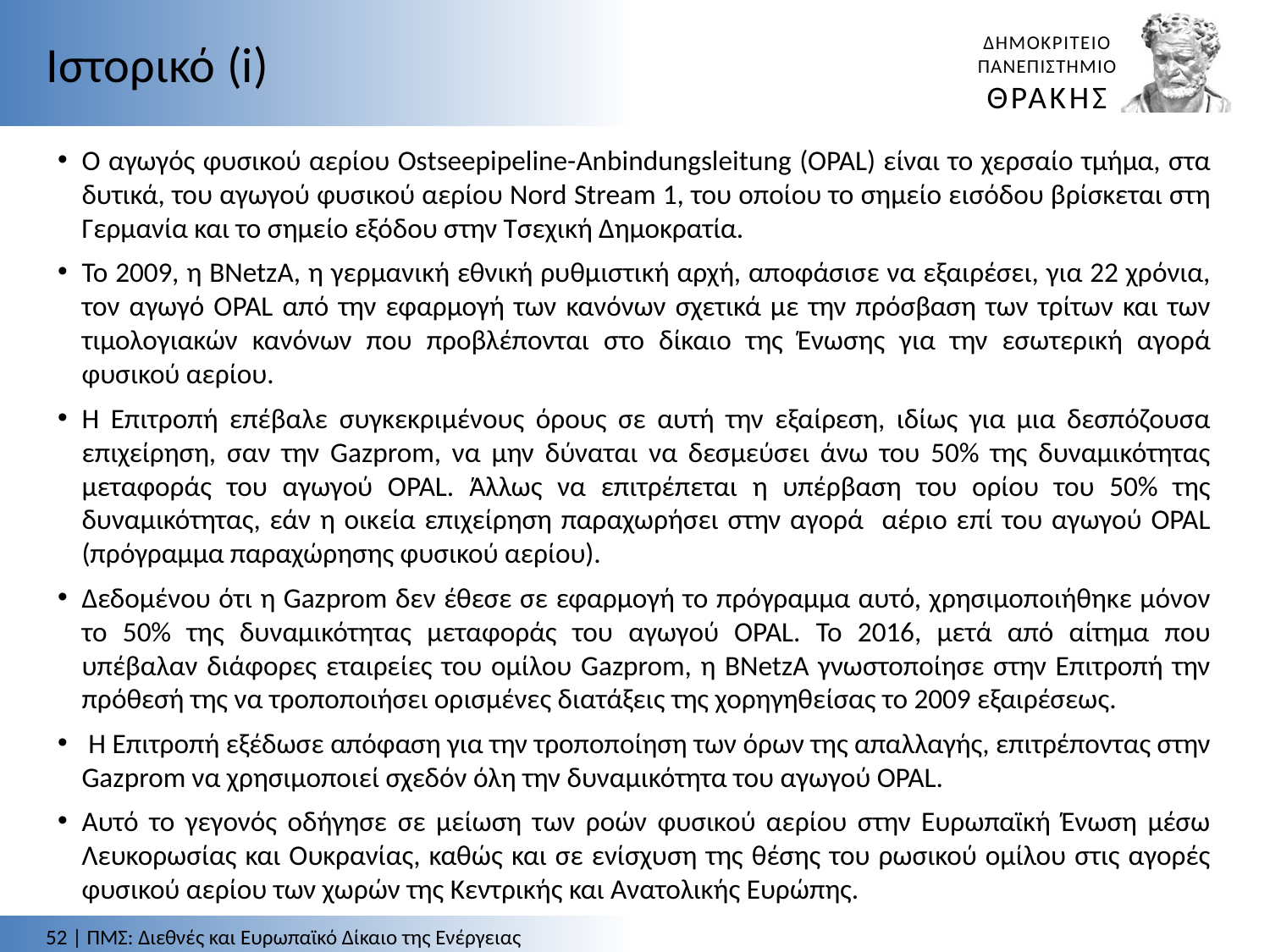

Ιστορικό (i)
Ο αγωγός φυσικού αερίου Ostseepipeline-Anbindungsleitung (OPAL) είναι το χερσαίο τμήμα, στα δυτικά, του αγωγού φυσικού αερίου Nord Stream 1, του οποίου το σημείο εισόδου βρίσκεται στη Γερμανία και το σημείο εξόδου στην Τσεχική Δημοκρατία.
Το 2009, η BNetzA, η γερμανική εθνική ρυθμιστική αρχή, αποφάσισε να εξαιρέσει, για 22 χρόνια, τον αγωγό OPAL από την εφαρμογή των κανόνων σχετικά με την πρόσβαση των τρίτων και των τιμολογιακών κανόνων που προβλέπονται στο δίκαιο της Ένωσης για την εσωτερική αγορά φυσικού αερίου.
Η Επιτροπή επέβαλε συγκεκριμένους όρους σε αυτή την εξαίρεση, ιδίως για μια δεσπόζουσα επιχείρηση, σαν την Gazprom, να μην δύναται να δεσμεύσει άνω του 50% της δυναμικότητας μεταφοράς του αγωγού OPAL. Άλλως να επιτρέπεται η υπέρβαση του ορίου του 50% της δυναμικότητας, εάν η οικεία επιχείρηση παραχωρήσει στην αγορά  αέριο επί του αγωγού OPAL (πρόγραμμα παραχώρησης φυσικού αερίου).
Δεδομένου ότι η Gazprom δεν έθεσε σε εφαρμογή το πρόγραμμα αυτό, χρησιμοποιήθηκε μόνον το 50% της δυναμικότητας μεταφοράς του αγωγού OPAL. Το 2016, μετά από αίτημα που υπέβαλαν διάφορες εταιρείες του ομίλου Gazprom, η BNetzA γνωστοποίησε στην Επιτροπή την πρόθεσή της να τροποποιήσει ορισμένες διατάξεις της χορηγηθείσας το 2009 εξαιρέσεως.
 Η Επιτροπή εξέδωσε απόφαση για την τροποποίηση των όρων της απαλλαγής, επιτρέποντας στην Gazprom να χρησιμοποιεί σχεδόν όλη την δυναμικότητα του αγωγού OPAL.
Αυτό το γεγονός οδήγησε σε μείωση των ροών φυσικού αερίου στην Ευρωπαϊκή Ένωση μέσω Λευκορωσίας και Ουκρανίας, καθώς και σε ενίσχυση της θέσης του ρωσικού ομίλου στις αγορές φυσικού αερίου των χωρών της Κεντρικής και Ανατολικής Ευρώπης.